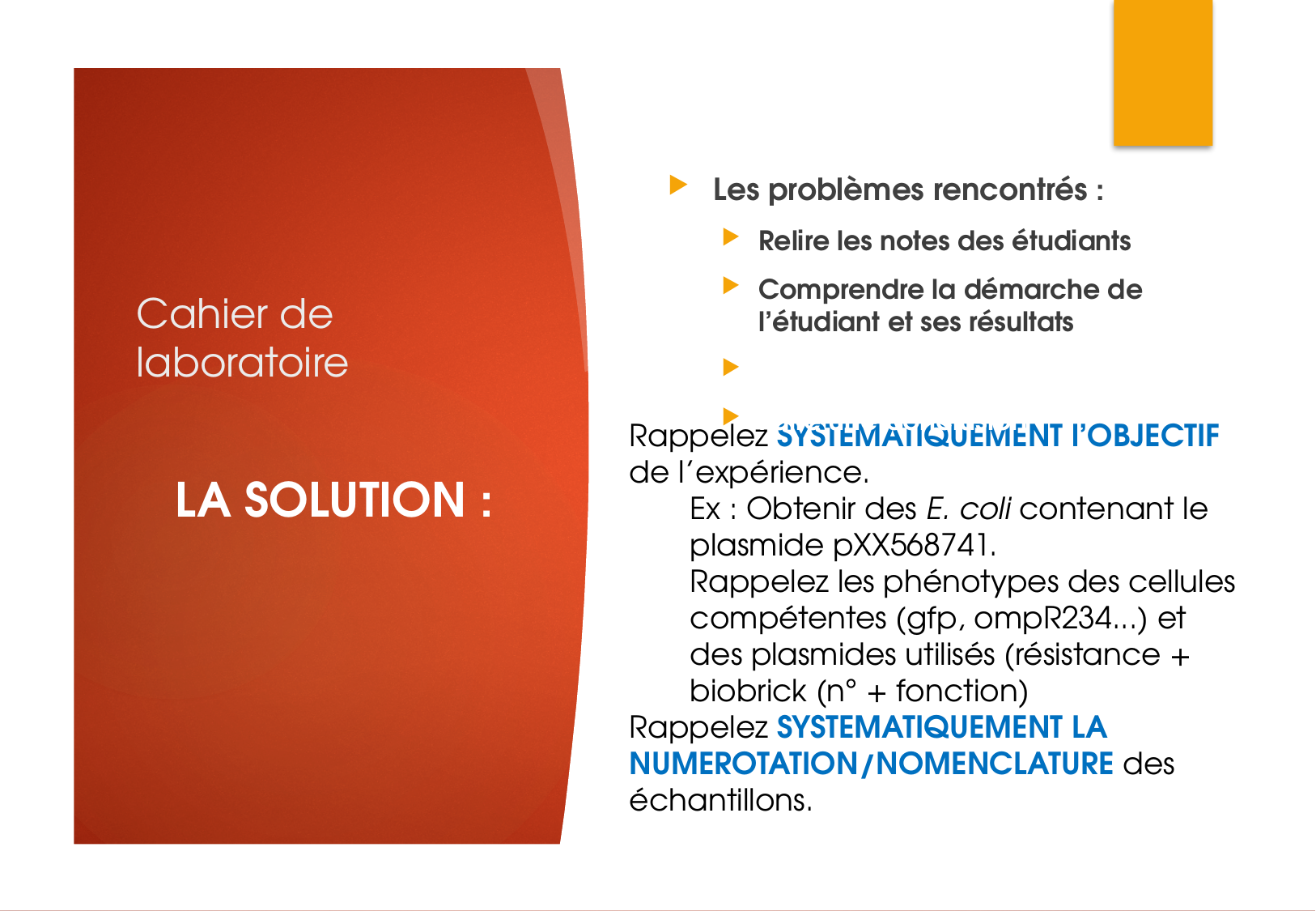

Les problèmes rencontrés :
Relire les notes des étudiants
Comprendre la démarche de l’étudiant et ses résultats
Comprendre les résultats
Faire une conclusion

# Cahier de laboratoire

Rappelez SYSTEMATIQUEMENT l’OBJECTIF de l’expérience.
Ex : Obtenir des E. coli contenant le plasmide pXX568741.
Rappelez les phénotypes des cellules compétentes (gfp, ompR234...) et des plasmides utilisés (résistance + biobrick (n° + fonction)
Rappelez SYSTEMATIQUEMENT LA NUMEROTATION/NOMENCLATURE des échantillons.
LA SOLUTION :